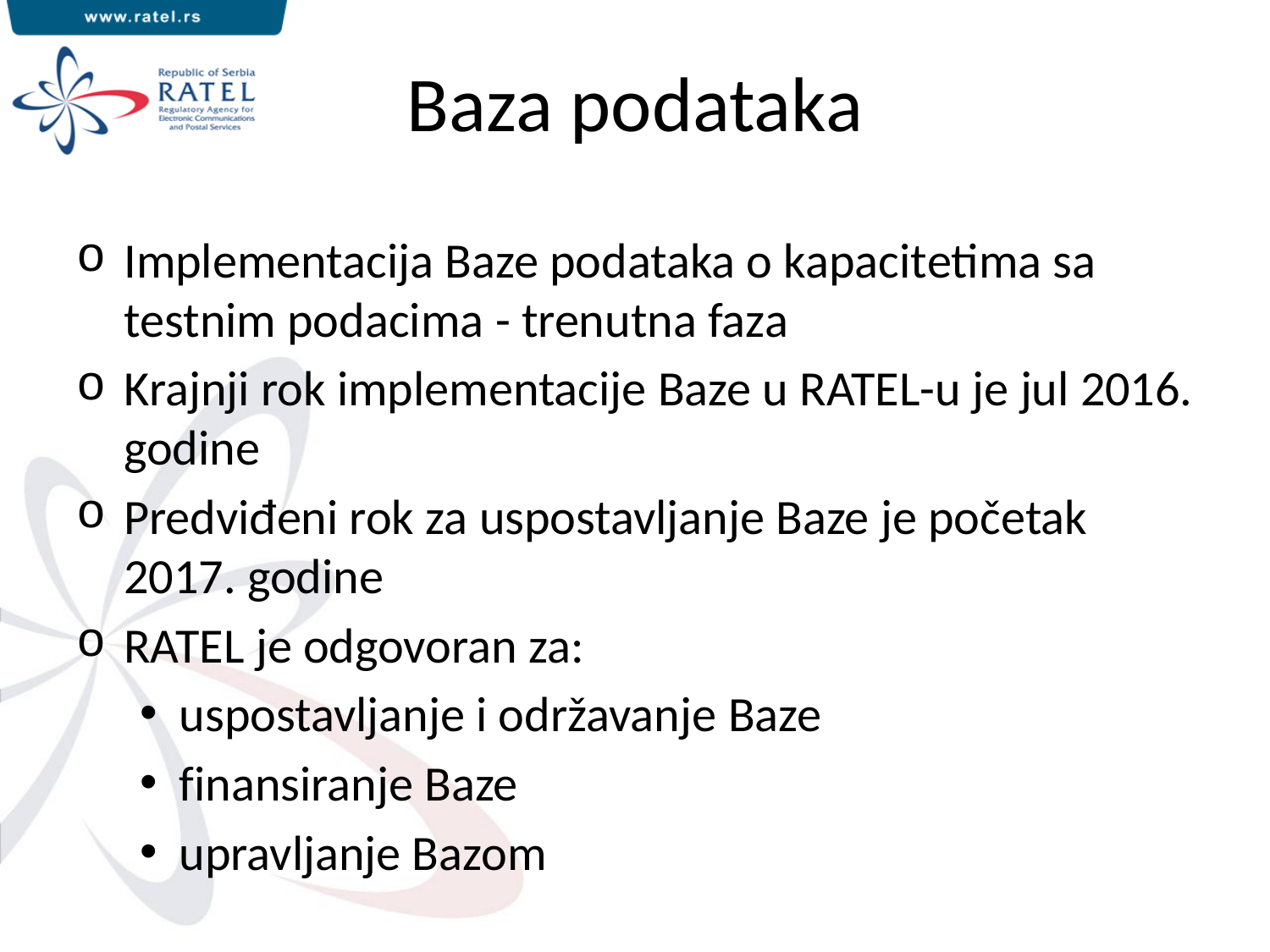

# Baza podataka
Implementacija Baze podataka o kapacitetima sa testnim podacima - trenutna faza
Krajnji rok implementacije Baze u RATEL-u je jul 2016. godine
Predviđeni rok za uspostavljanje Baze je početak 2017. godine
RATEL je odgovoran za:
uspostavljanje i održavanje Baze
finansiranje Baze
upravljanje Bazom